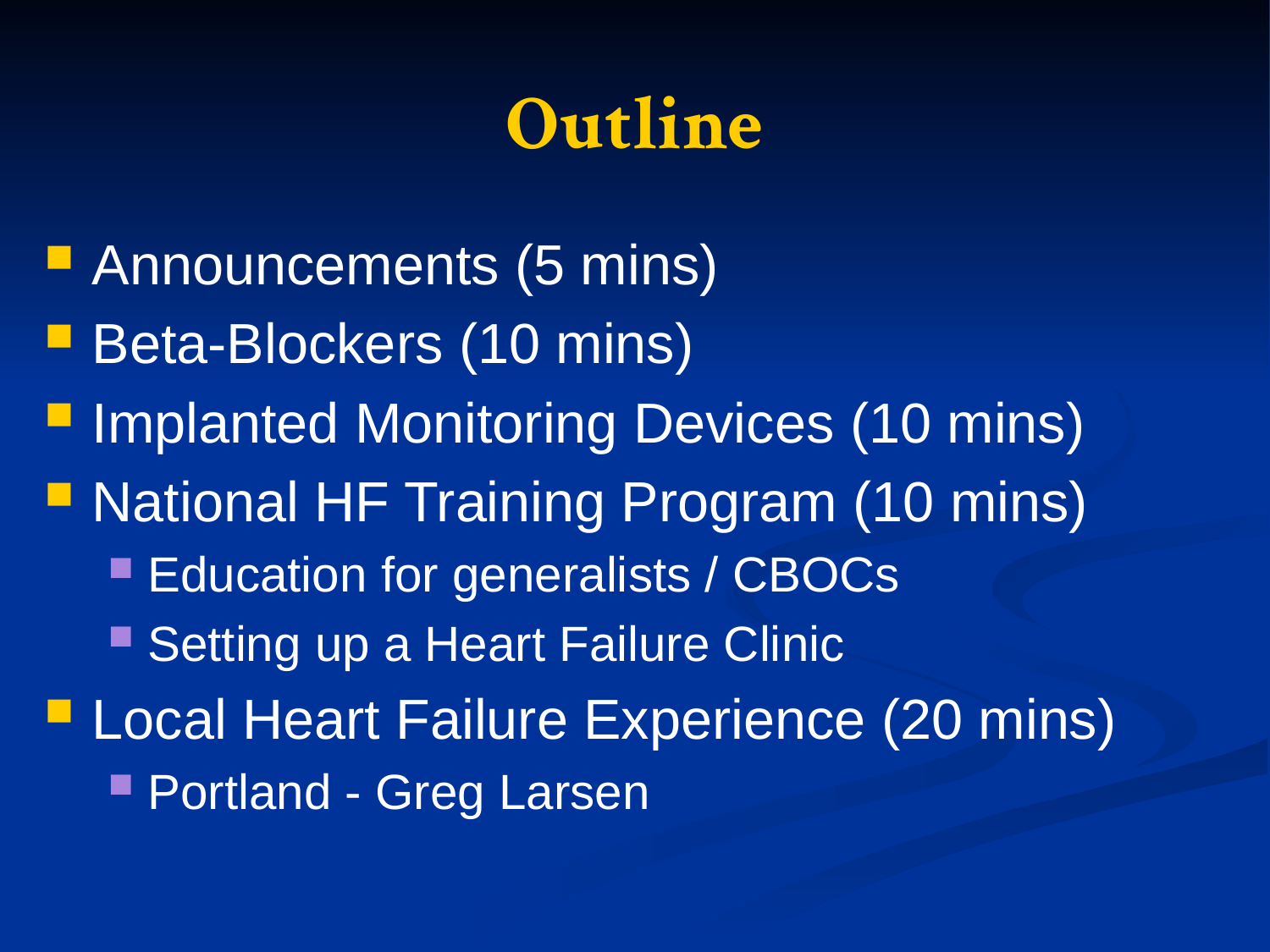

# Outline
Announcements (5 mins)
Beta-Blockers (10 mins)
Implanted Monitoring Devices (10 mins)
National HF Training Program (10 mins)
Education for generalists / CBOCs
Setting up a Heart Failure Clinic
Local Heart Failure Experience (20 mins)
Portland - Greg Larsen